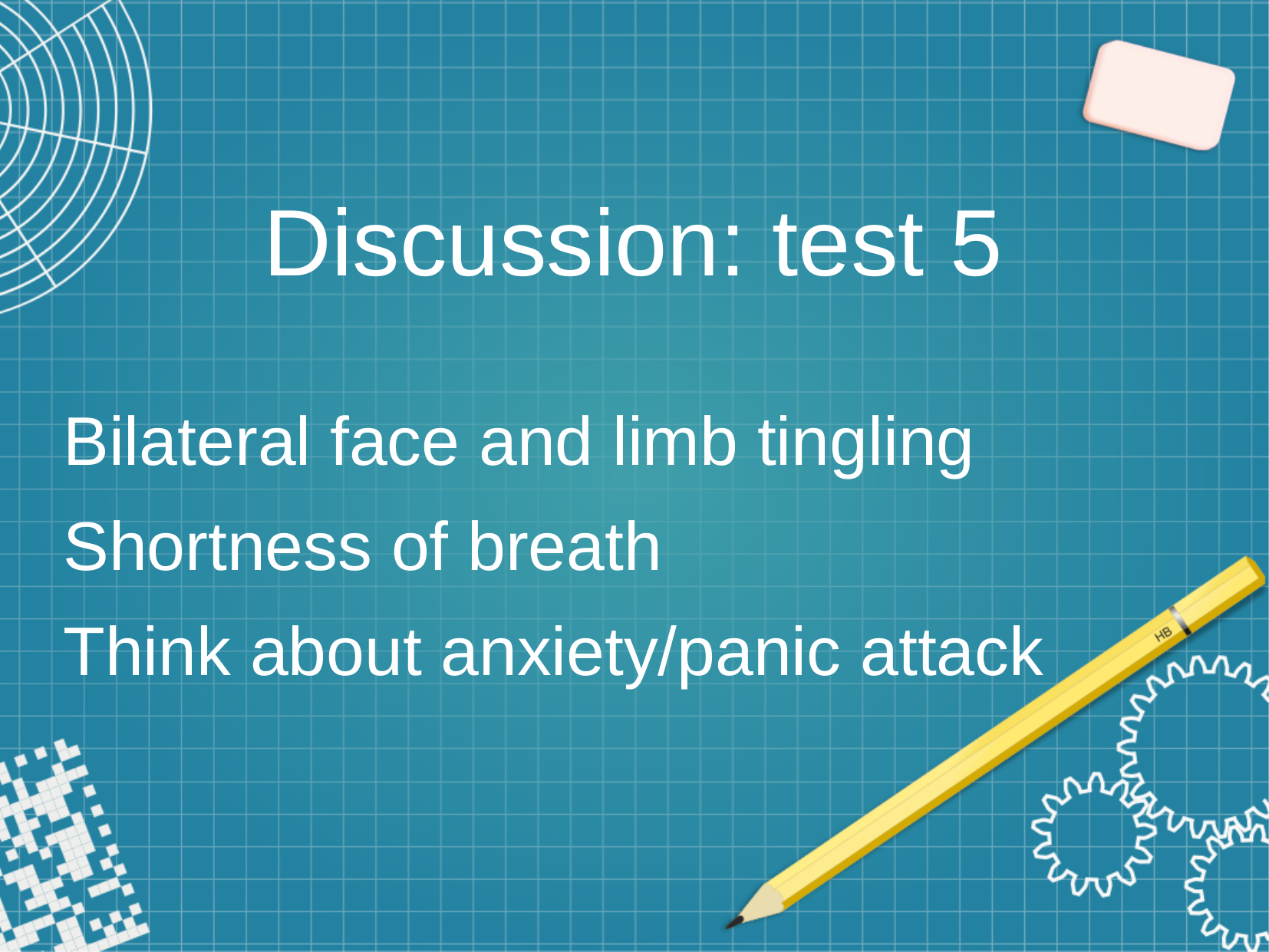

# Discussion: test 5
Bilateral face and limb tingling
Shortness of breath
Think about anxiety/panic attack